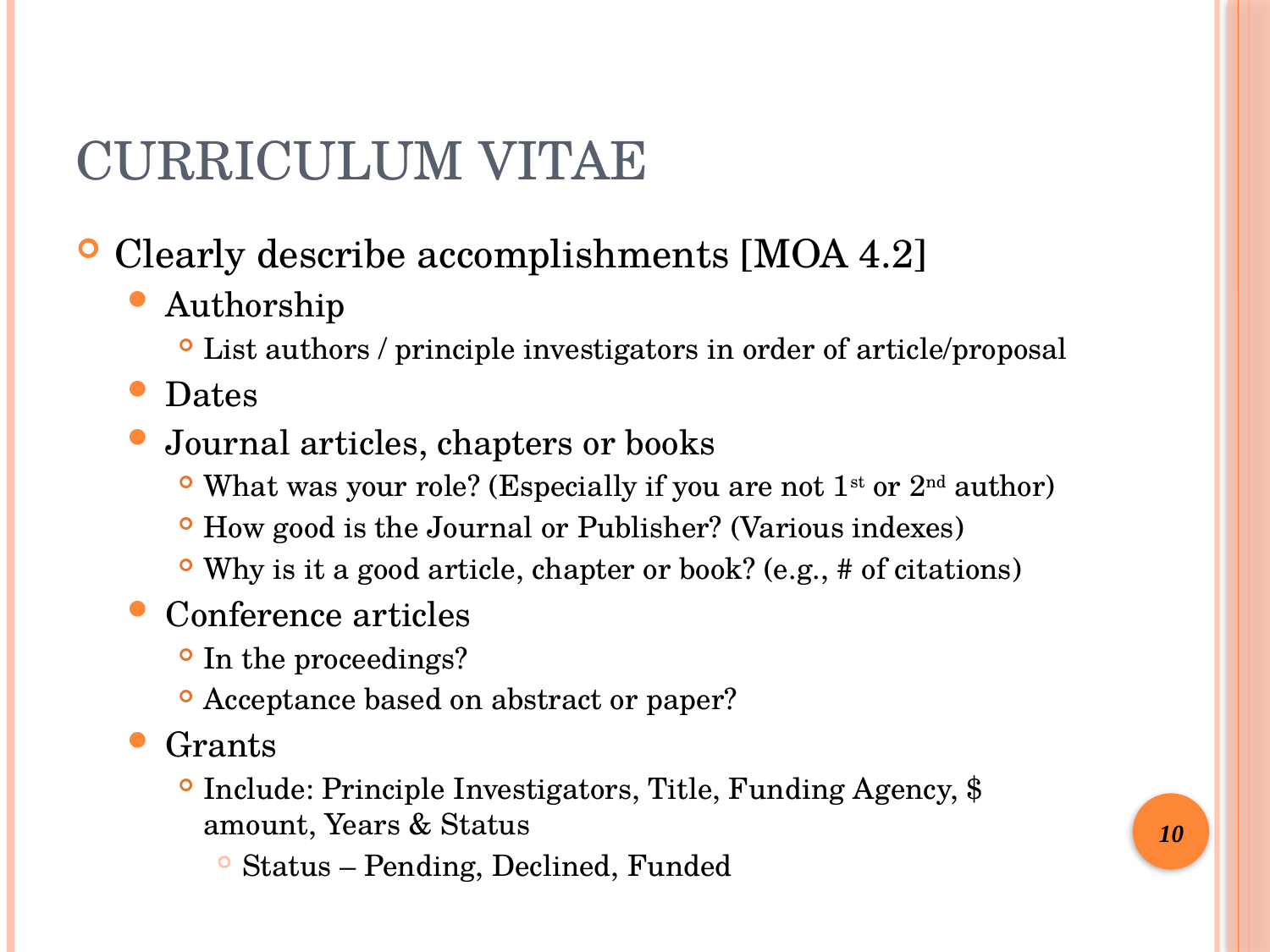

# Curriculum Vitae
Clearly describe accomplishments [MOA 4.2]
Authorship
List authors / principle investigators in order of article/proposal
Dates
Journal articles, chapters or books
What was your role? (Especially if you are not 1st or 2nd author)
How good is the Journal or Publisher? (Various indexes)
Why is it a good article, chapter or book? (e.g., # of citations)
Conference articles
In the proceedings?
Acceptance based on abstract or paper?
Grants
Include: Principle Investigators, Title, Funding Agency, $ amount, Years & Status
Status – Pending, Declined, Funded

10